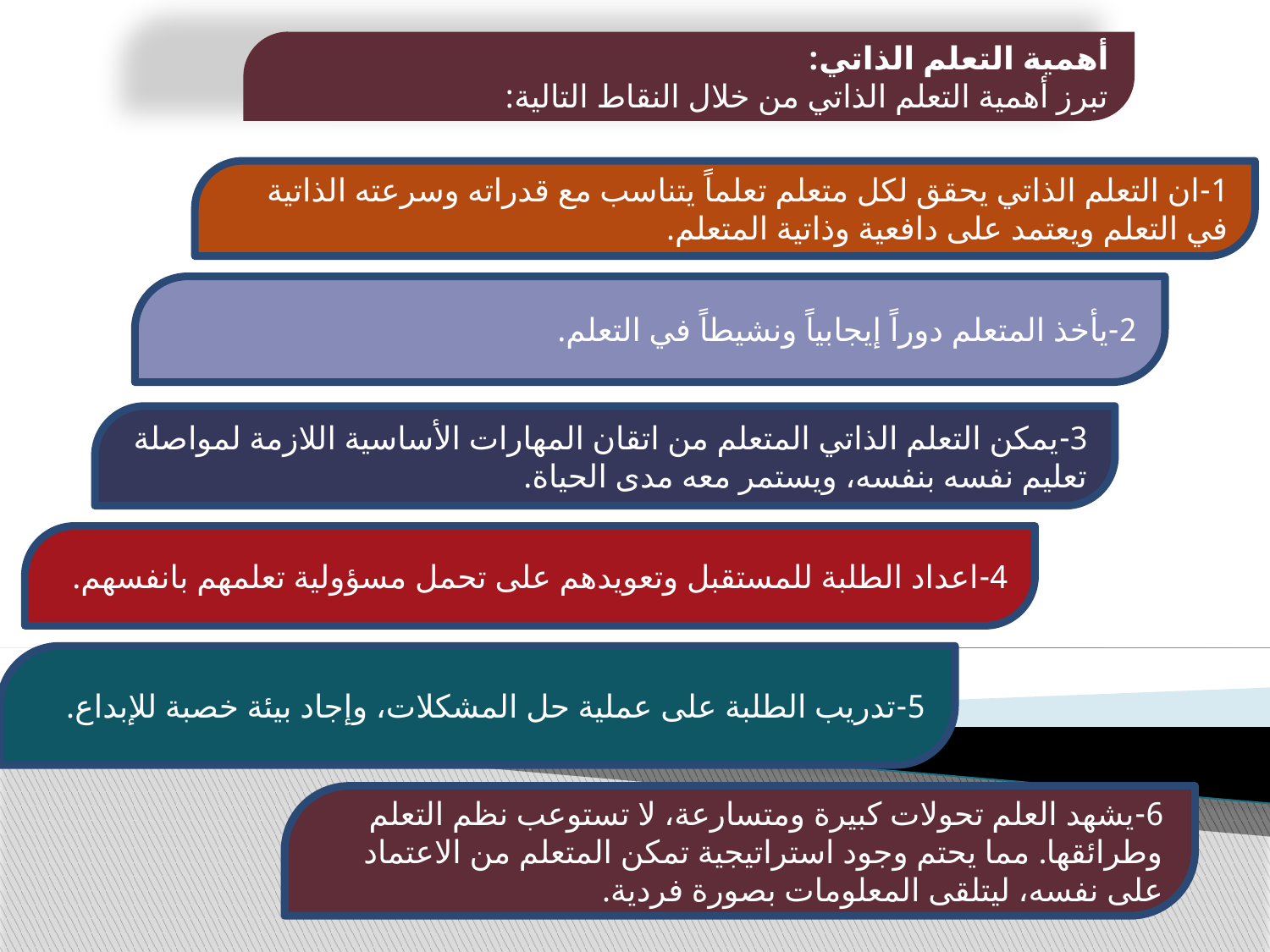

أهمية التعلم الذاتي:
تبرز أهمية التعلم الذاتي من خلال النقاط التالية:
1-ان التعلم الذاتي يحقق لكل متعلم تعلماً يتناسب مع قدراته وسرعته الذاتية في التعلم ويعتمد على دافعية وذاتية المتعلم.
2-يأخذ المتعلم دوراً إيجابياً ونشيطاً في التعلم.
3-يمكن التعلم الذاتي المتعلم من اتقان المهارات الأساسية اللازمة لمواصلة تعليم نفسه بنفسه، ويستمر معه مدى الحياة.
4-اعداد الطلبة للمستقبل وتعويدهم على تحمل مسؤولية تعلمهم بانفسهم.
5-تدريب الطلبة على عملية حل المشكلات، وإجاد بيئة خصبة للإبداع.
6-يشهد العلم تحولات كبيرة ومتسارعة، لا تستوعب نظم التعلم وطرائقها. مما يحتم وجود استراتيجية تمكن المتعلم من الاعتماد على نفسه، ليتلقى المعلومات بصورة فردية.